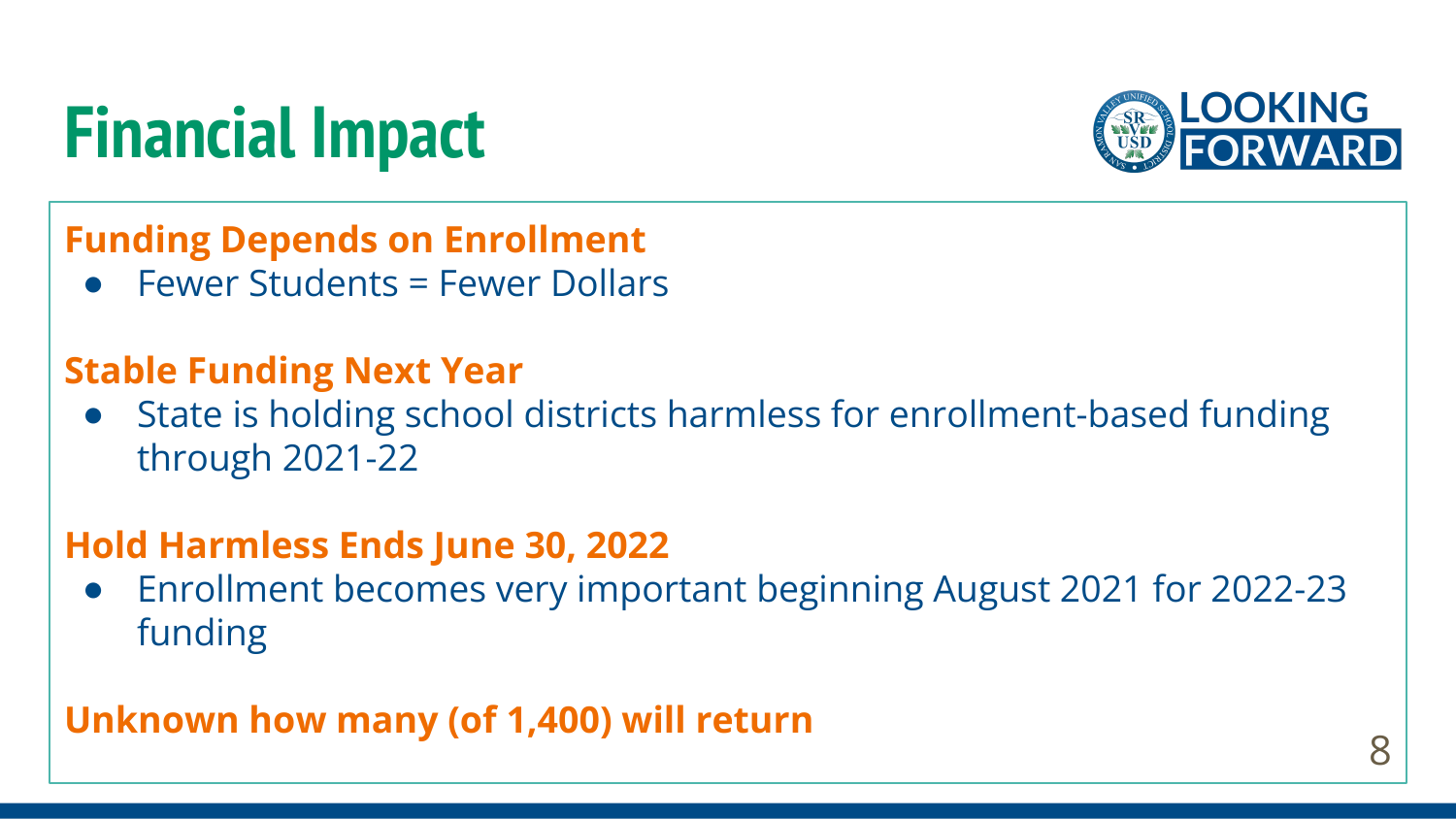

# Financial Impact
Funding Depends on Enrollment
Fewer Students = Fewer Dollars

Stable Funding Next Year
State is holding school districts harmless for enrollment-based funding through 2021-22

Hold Harmless Ends June 30, 2022
Enrollment becomes very important beginning August 2021 for 2022-23 funding

Unknown how many (of 1,400) will return

8